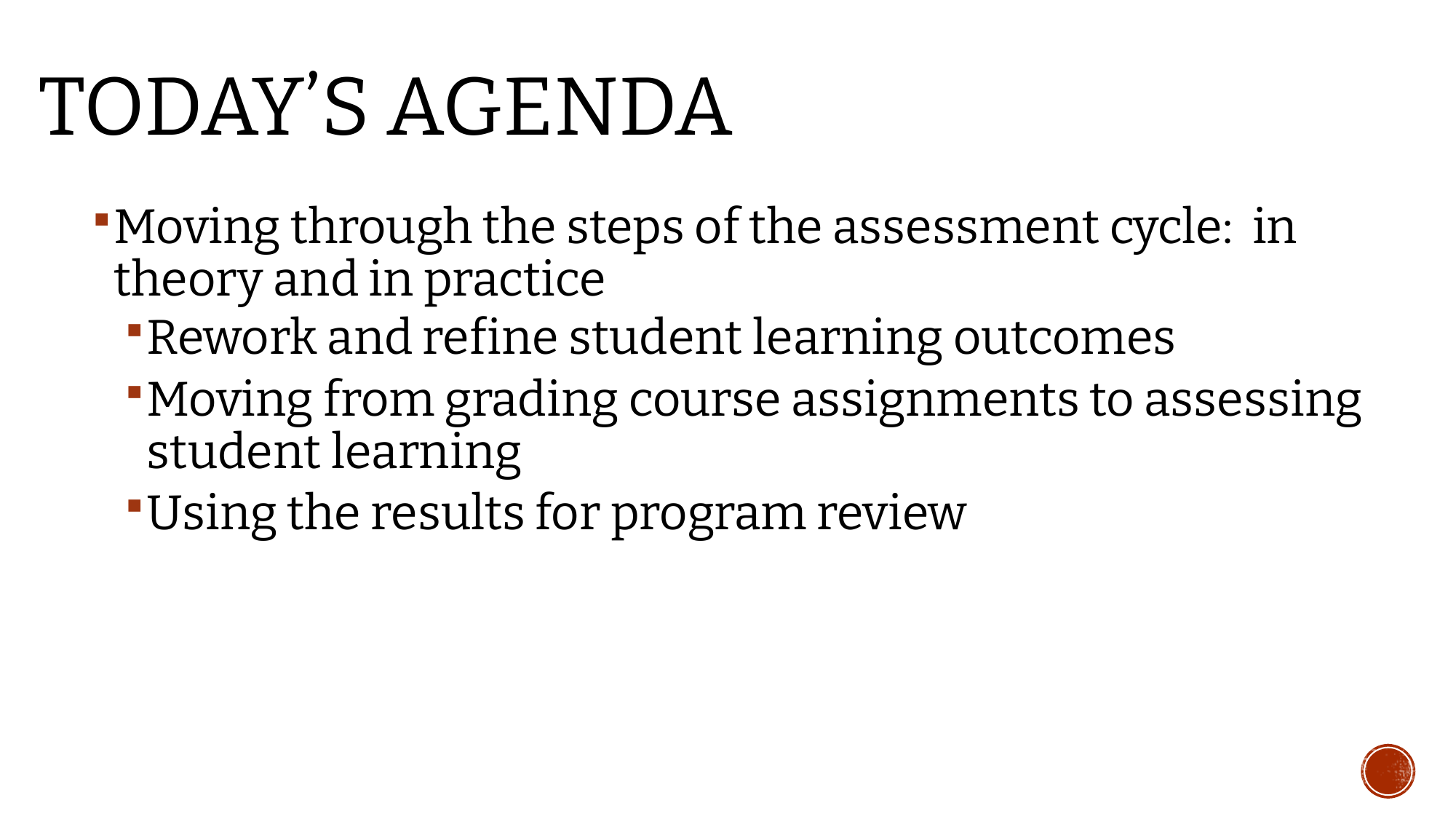

# Today’s Agenda
Moving through the steps of the assessment cycle:  in theory and in practice
Rework and refine student learning outcomes
Moving from grading course assignments to assessing student learning
Using the results for program review